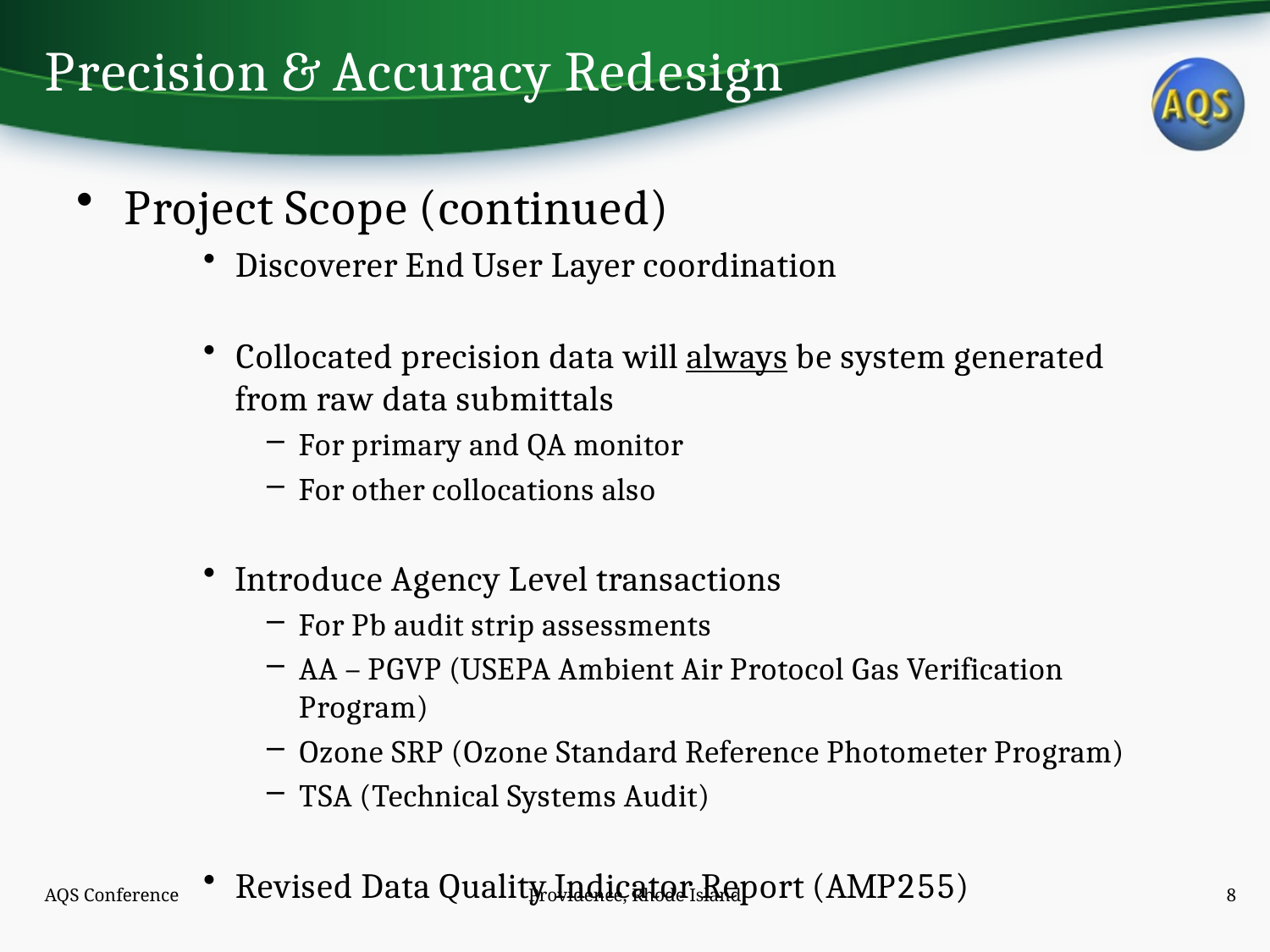

# Precision & Accuracy Redesign
Project Scope (continued)
Discoverer End User Layer coordination

Collocated precision data will always be system generated from raw data submittals
For primary and QA monitor
For other collocations also

Introduce Agency Level transactions
For Pb audit strip assessments
AA – PGVP (USEPA Ambient Air Protocol Gas Verification Program)
Ozone SRP (Ozone Standard Reference Photometer Program)
TSA (Technical Systems Audit)

Revised Data Quality Indicator Report (AMP255)

AQS Conference
Providence, Rhode Island
8